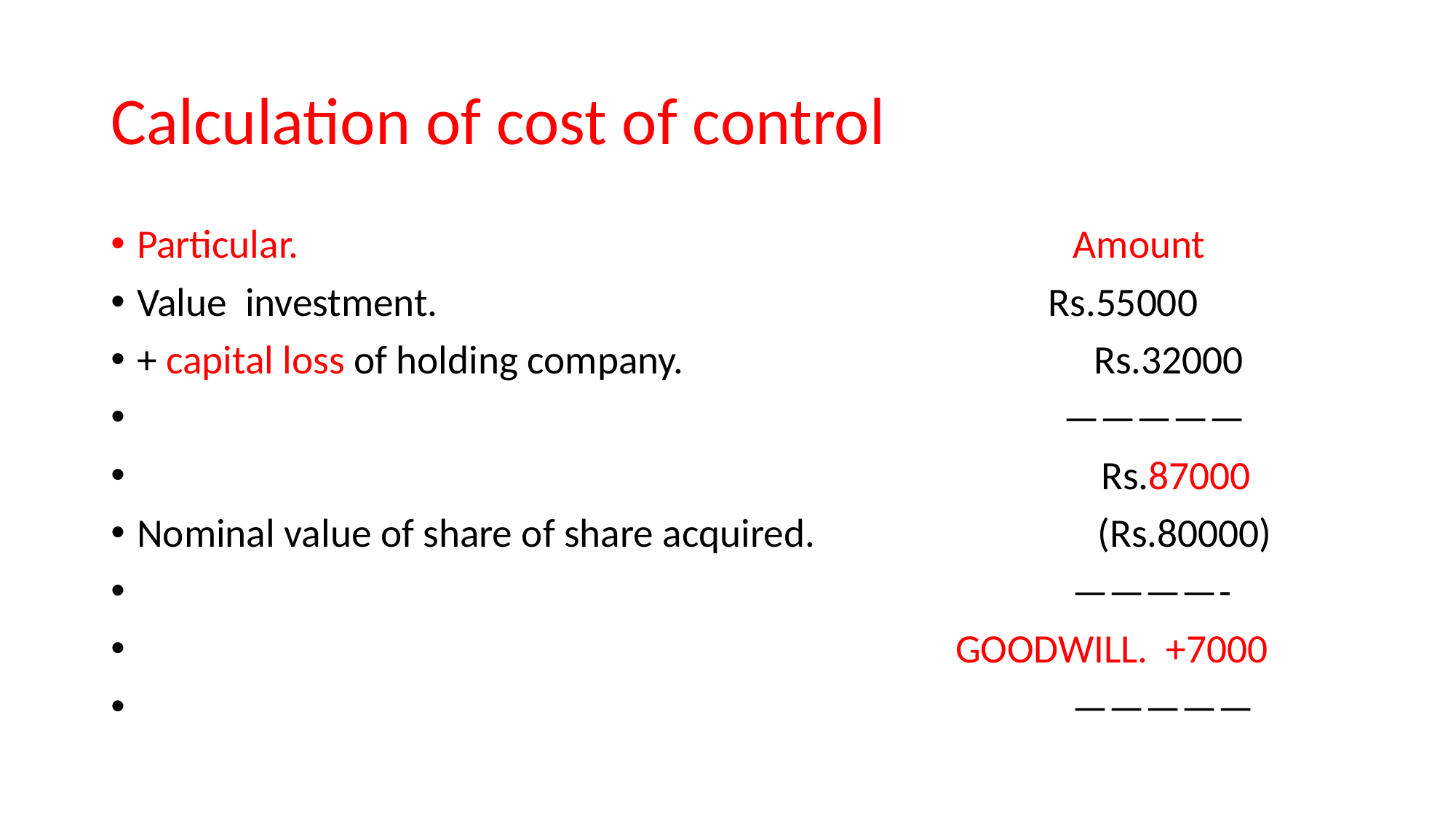

# Calculation of cost of control
Particular.                                                                                     Amount
Value  investment.                                                                   Rs.55000
+ capital loss of holding company.                                             Rs.32000
                                                                                                      —————
                                                                                                          Rs.87000
Nominal value of share of share acquired.                               (Rs.80000)
                                                                                                       ————-
                                                                                          GOODWILL.  +7000
                                                                                                       —————